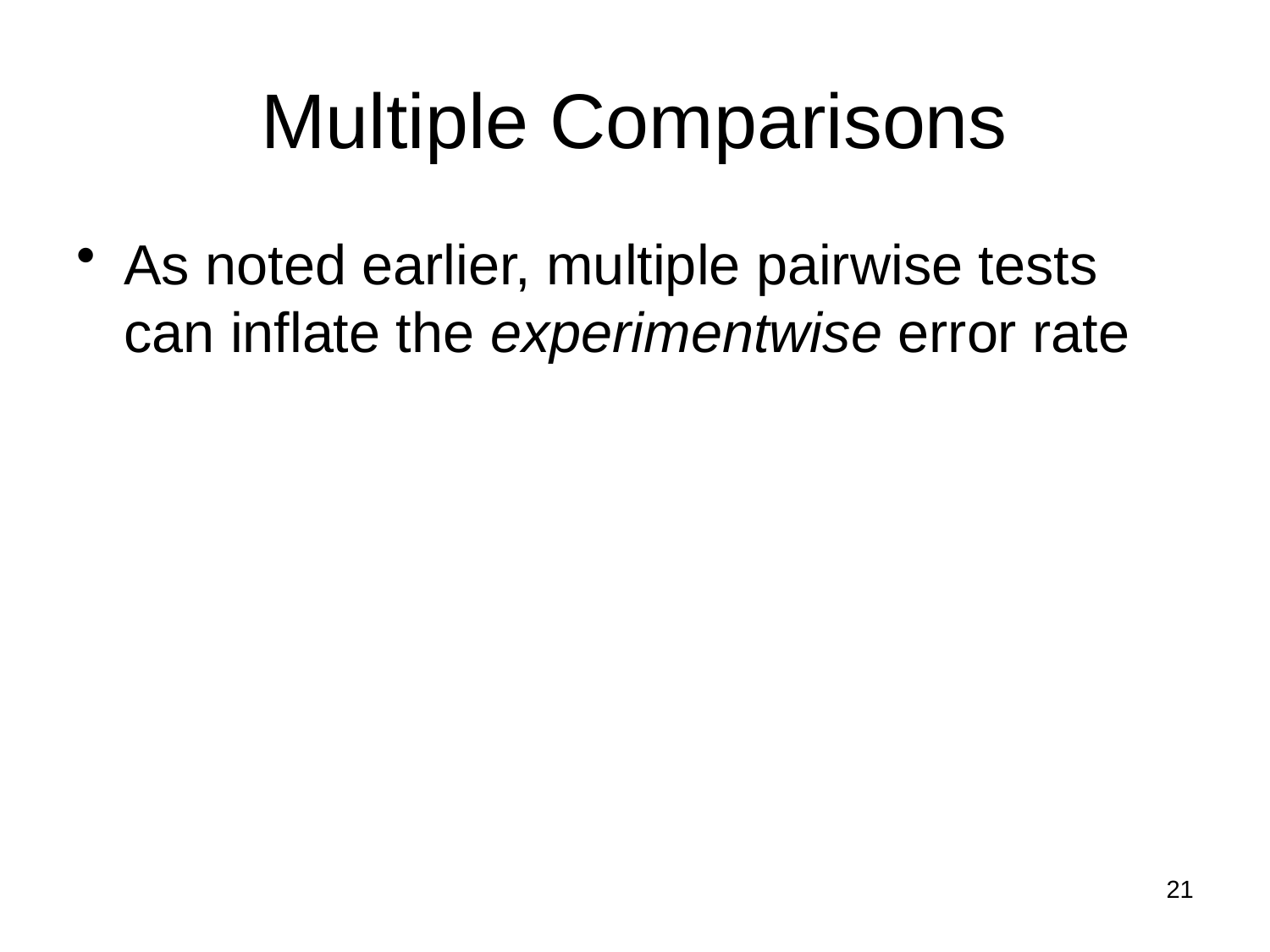

# Multiple Comparisons
As noted earlier, multiple pairwise tests can inflate the experimentwise error rate
21